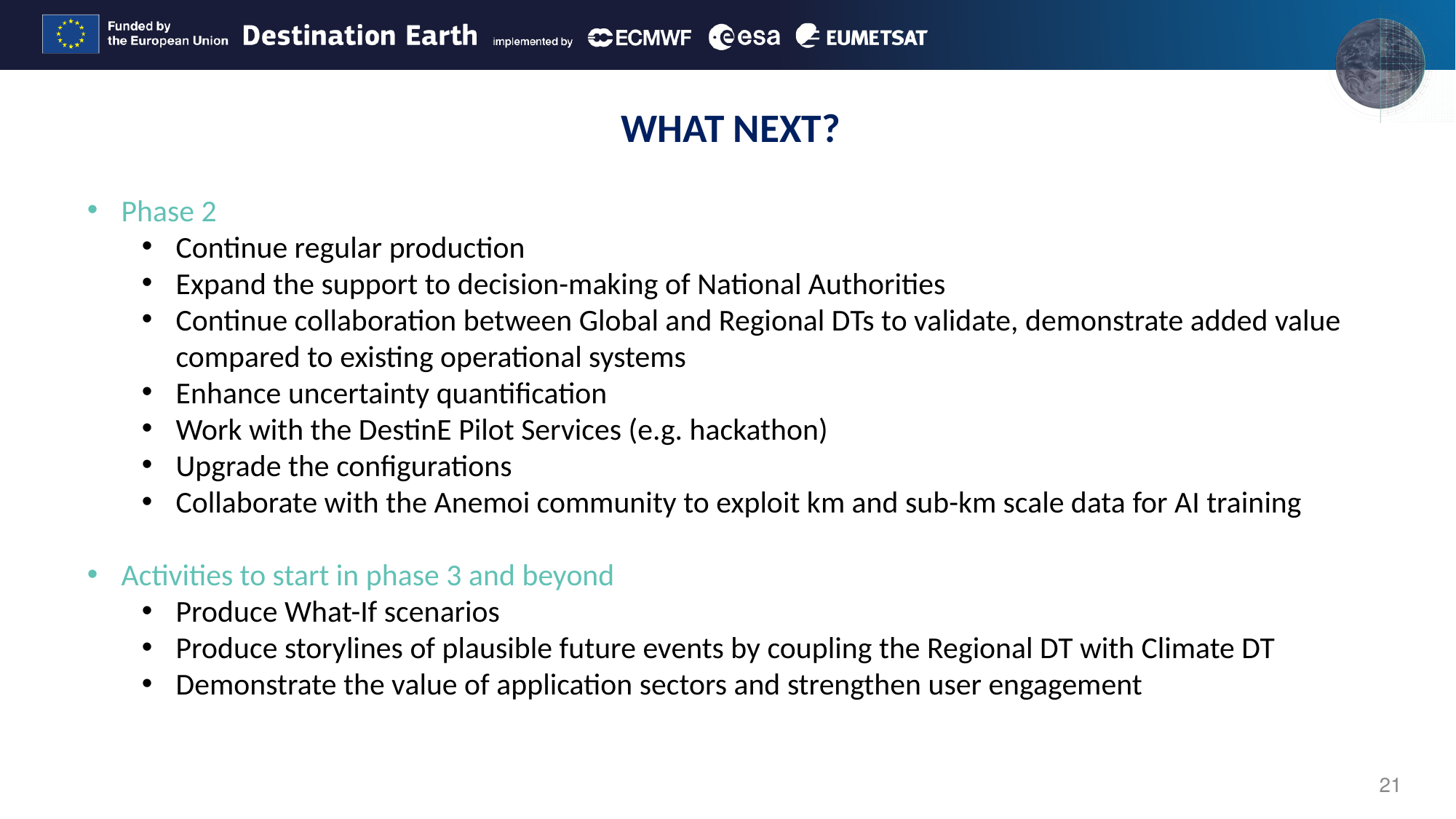

# WHAT NEXT?
Phase 2
Continue regular production
Expand the support to decision-making of National Authorities
Continue collaboration between Global and Regional DTs to validate, demonstrate added value compared to existing operational systems
Enhance uncertainty quantification
Work with the DestinE Pilot Services (e.g. hackathon)
Upgrade the configurations
Collaborate with the Anemoi community to exploit km and sub-km scale data for AI training

Activities to start in phase 3 and beyond
Produce What-If scenarios
Produce storylines of plausible future events by coupling the Regional DT with Climate DT
Demonstrate the value of application sectors and strengthen user engagement

21